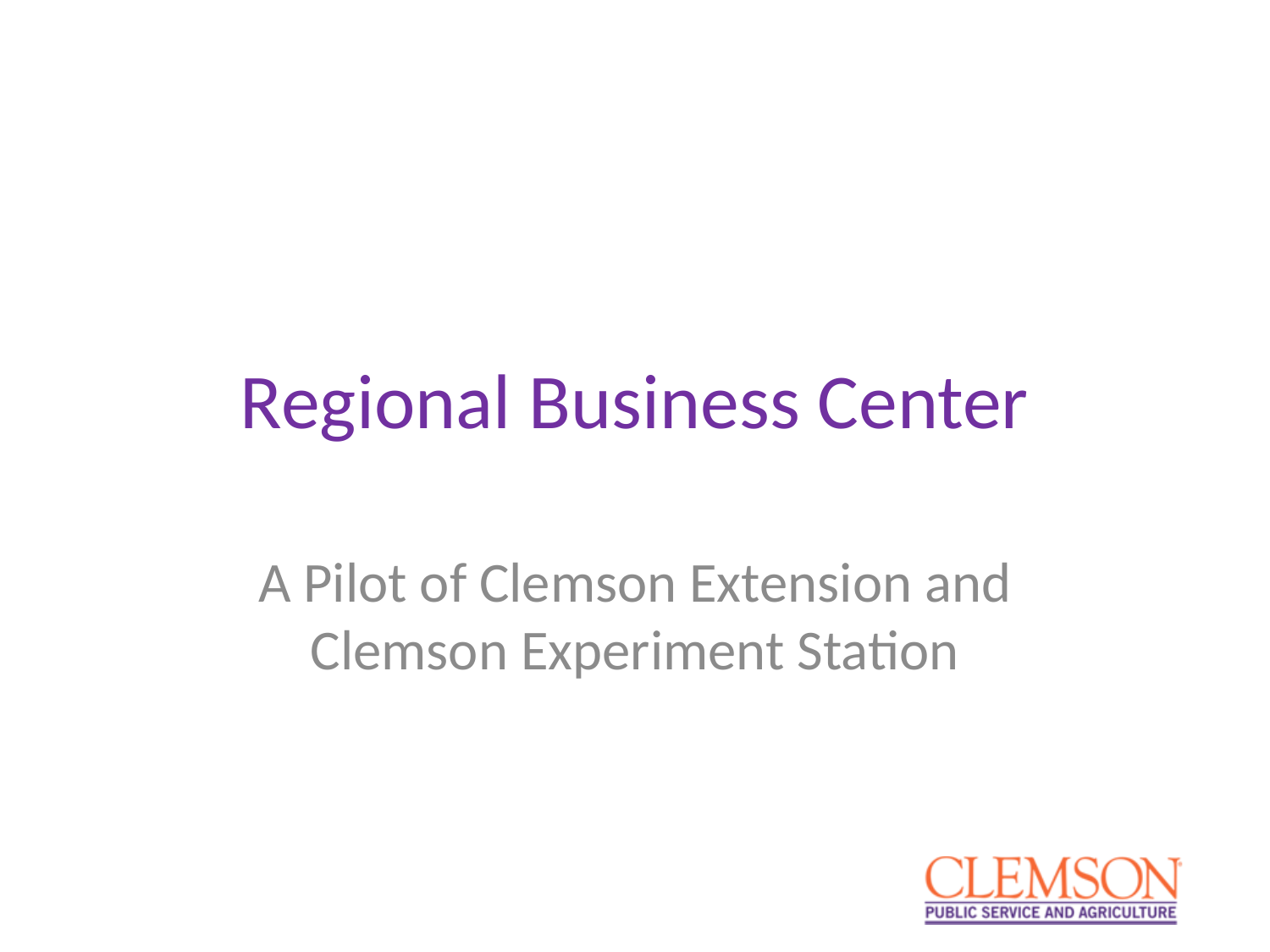

# Regional Business Center
A Pilot of Clemson Extension and Clemson Experiment Station